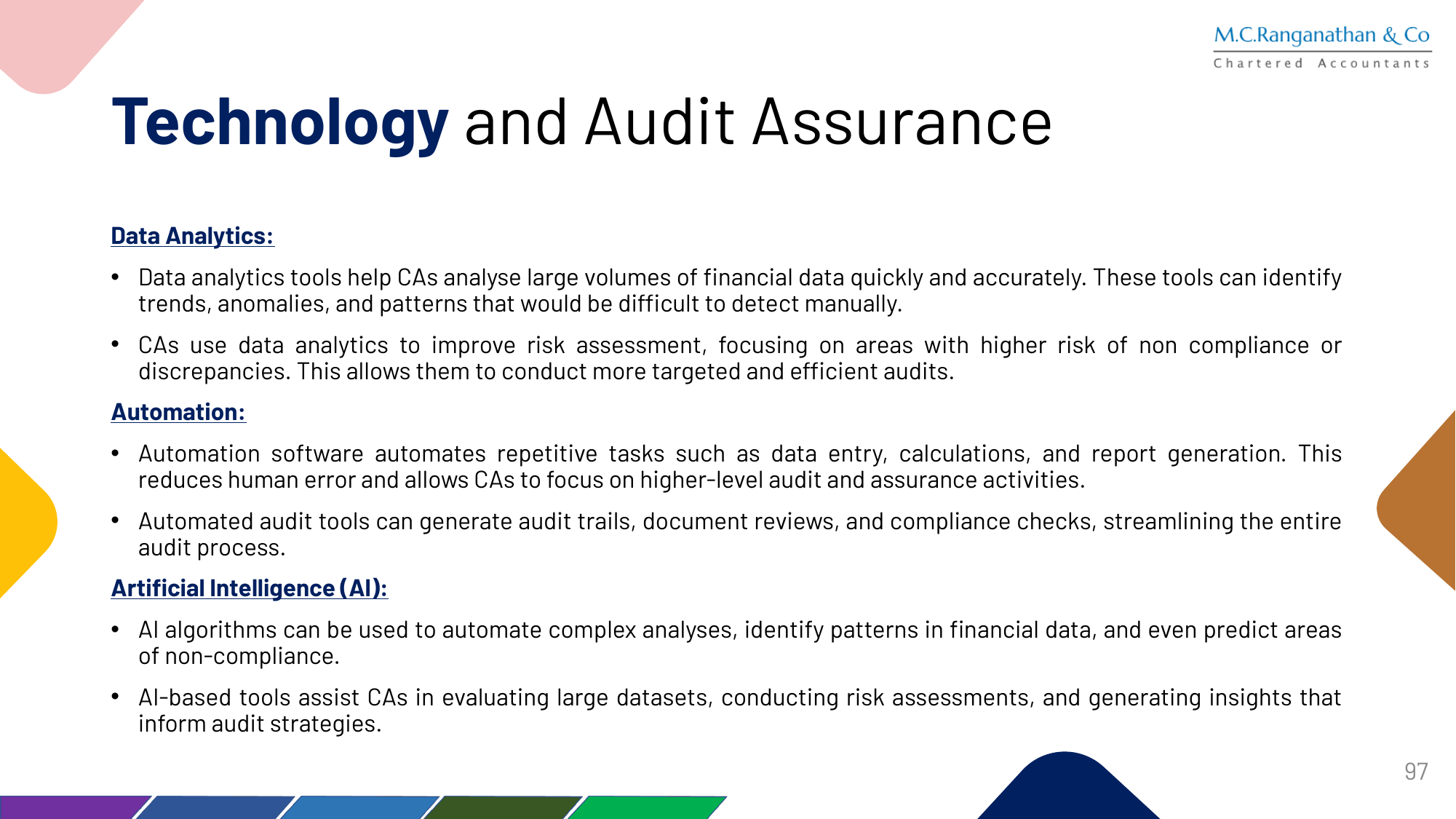

# Technology and Audit Assurance
Data Analytics:
Data analytics tools help CAs analyse large volumes of financial data quickly and accurately. These tools can identify trends, anomalies, and patterns that would be difficult to detect manually.
CAs use data analytics to improve risk assessment, focusing on areas with higher risk of non compliance or discrepancies. This allows them to conduct more targeted and efficient audits.
Automation:
Automation software automates repetitive tasks such as data entry, calculations, and report generation. This reduces human error and allows CAs to focus on higher-level audit and assurance activities.
Automated audit tools can generate audit trails, document reviews, and compliance checks, streamlining the entire audit process.
Artificial Intelligence (AI):
AI algorithms can be used to automate complex analyses, identify patterns in financial data, and even predict areas of non-compliance.
AI-based tools assist CAs in evaluating large datasets, conducting risk assessments, and generating insights that inform audit strategies.

97